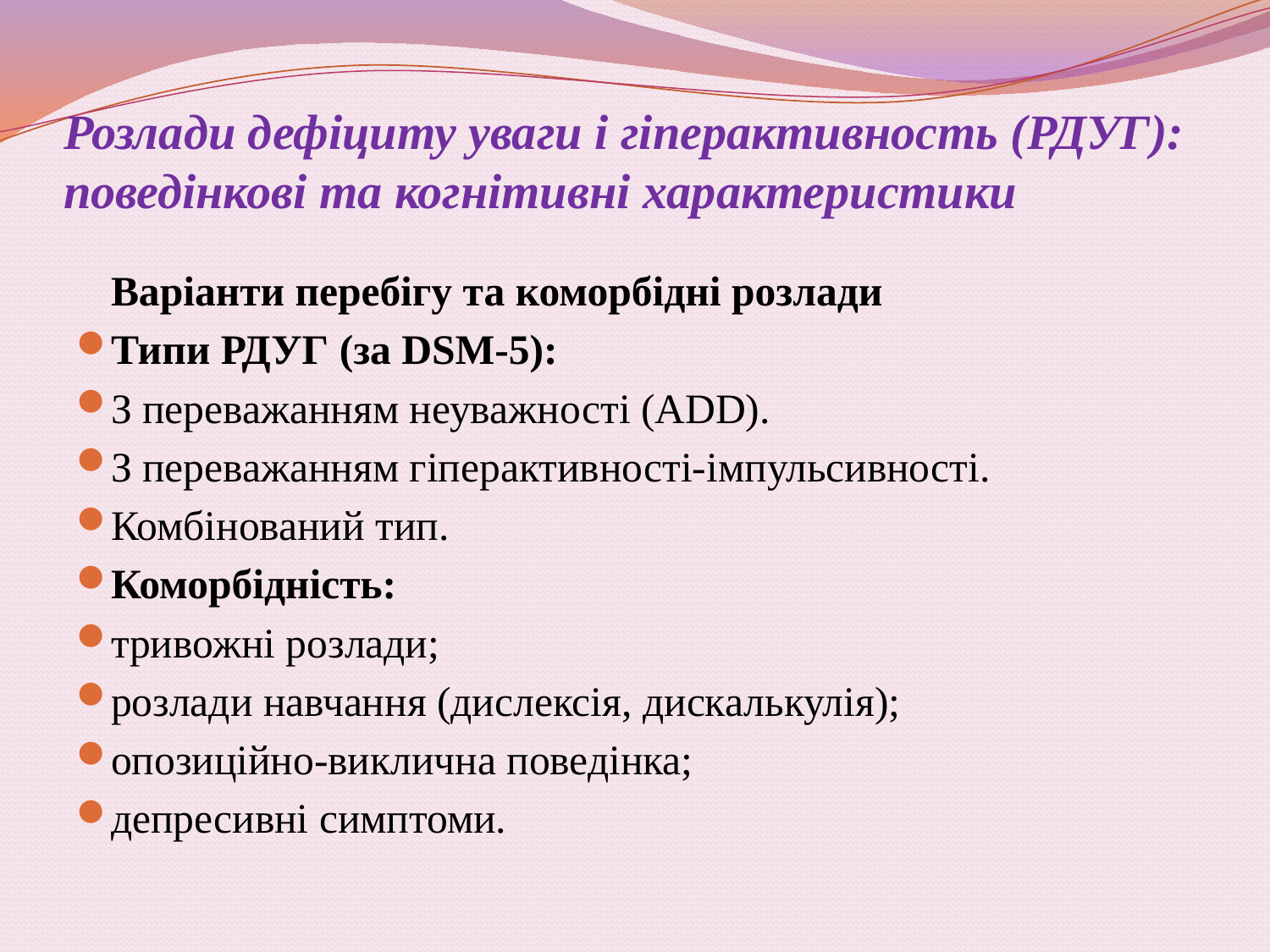

# Розлади дефіциту уваги і гіперактивность (РДУГ): поведінкові та когнітивні характеристики
	Варіанти перебігу та коморбідні розлади
Типи РДУГ (за DSM-5):
З переважанням неуважності (ADD).
З переважанням гіперактивності-імпульсивності.
Комбінований тип.
Коморбідність:
тривожні розлади;
розлади навчання (дислексія, дискалькулія);
опозиційно-виклична поведінка;
депресивні симптоми.